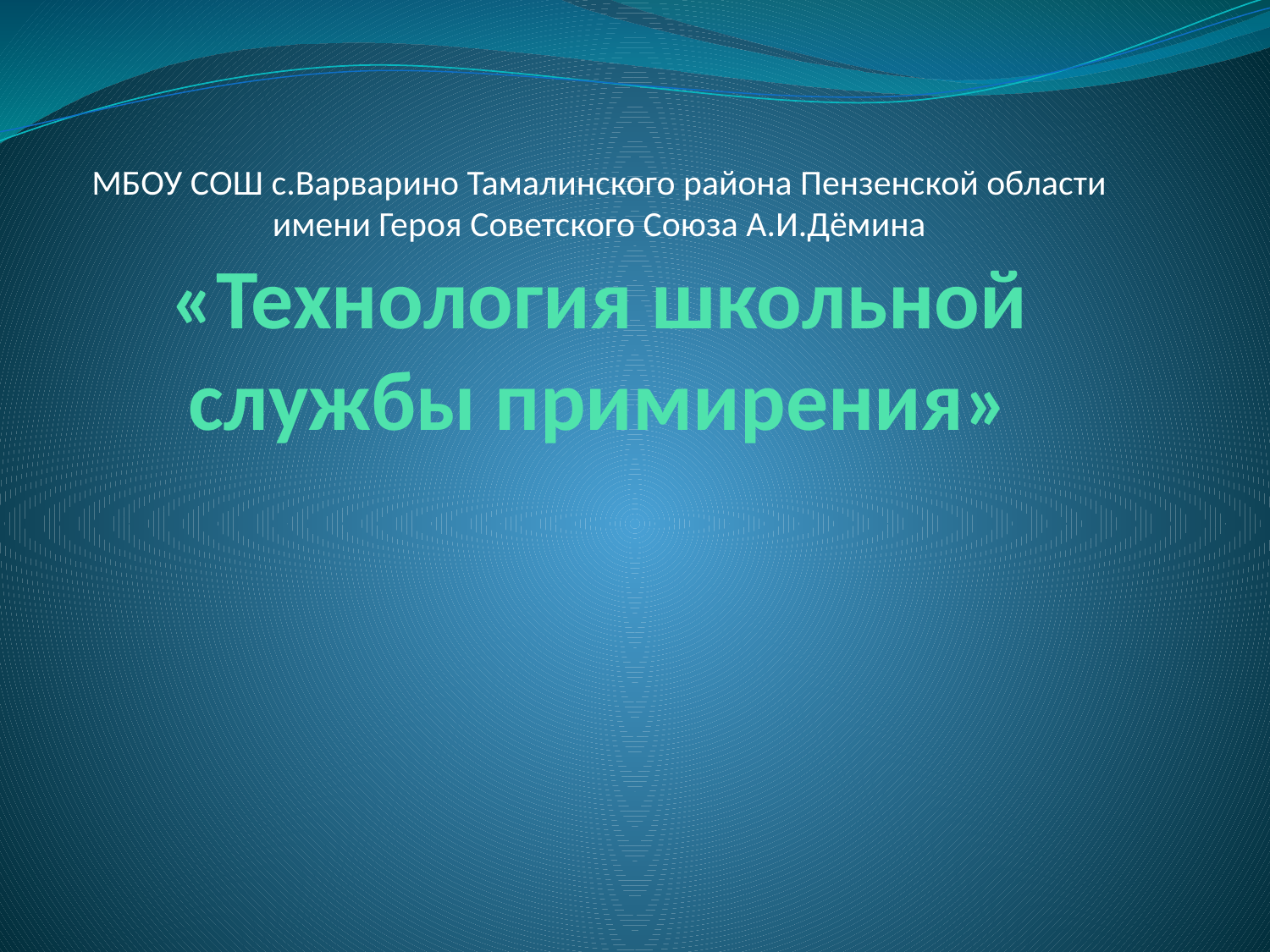

# МБОУ СОШ с.Варварино Тамалинского района Пензенской области имени Героя Советского Союза А.И.Дёмина «Технология школьной службы примирения»